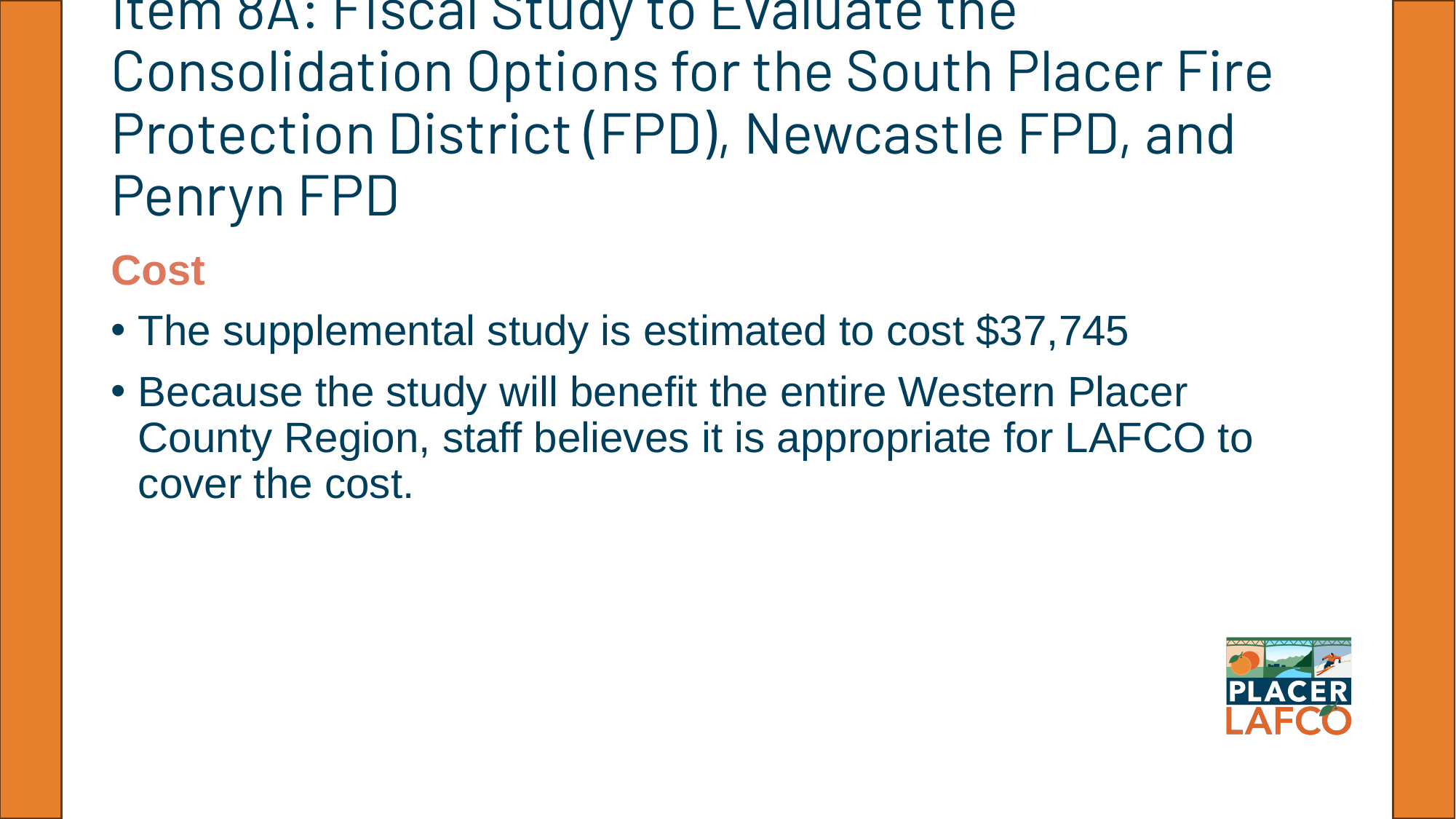

Item 8A: Fiscal Study to Evaluate the Consolidation Options for the South Placer Fire Protection District (FPD), Newcastle FPD, and Penryn FPD

Cost
The supplemental study is estimated to cost $37,745
Because the study will benefit the entire Western Placer County Region, staff believes it is appropriate for LAFCO to cover the cost.